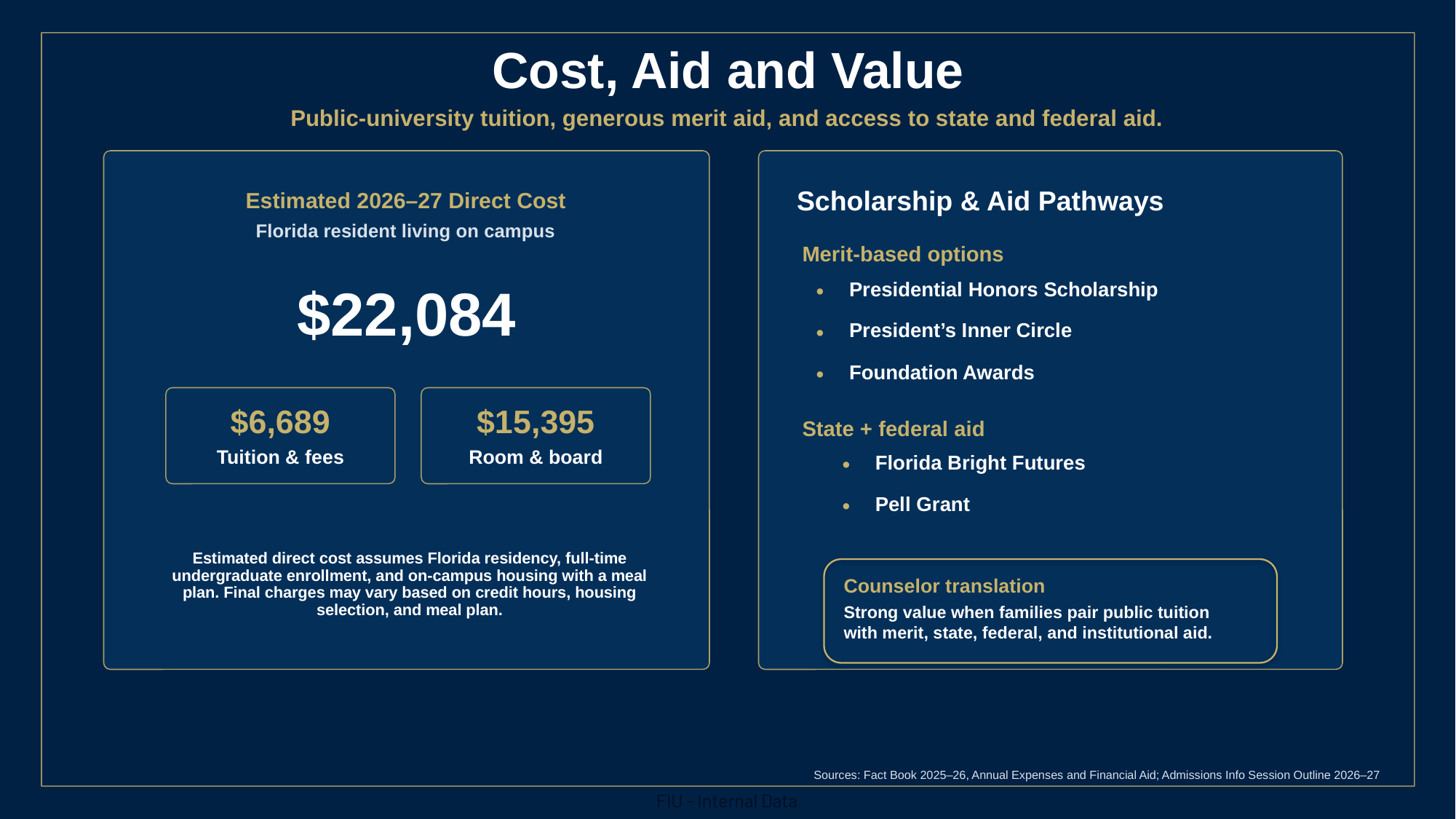

Cost, Aid and Value
Public-university tuition, generous merit aid, and access to state and federal aid.

Scholarship & Aid Pathways
Estimated 2026–27 Direct Cost
Florida resident living on campus
Merit-based options
Presidential Honors Scholarship
$22,084
•
President’s Inner Circle
•
Foundation Awards
•

$6,689
$15,395
State + federal aid
Tuition & fees
Room & board
Florida Bright Futures
•
Pell Grant
•
Estimated direct cost assumes Florida residency, full-time undergraduate enrollment, and on-campus housing with a meal plan. Final charges may vary based on credit hours, housing selection, and meal plan.

Counselor translation
Strong value when families pair public tuition
with merit, state, federal, and institutional aid.
Sources: Fact Book 2025–26, Annual Expenses and Financial Aid; Admissions Info Session Outline 2026–27